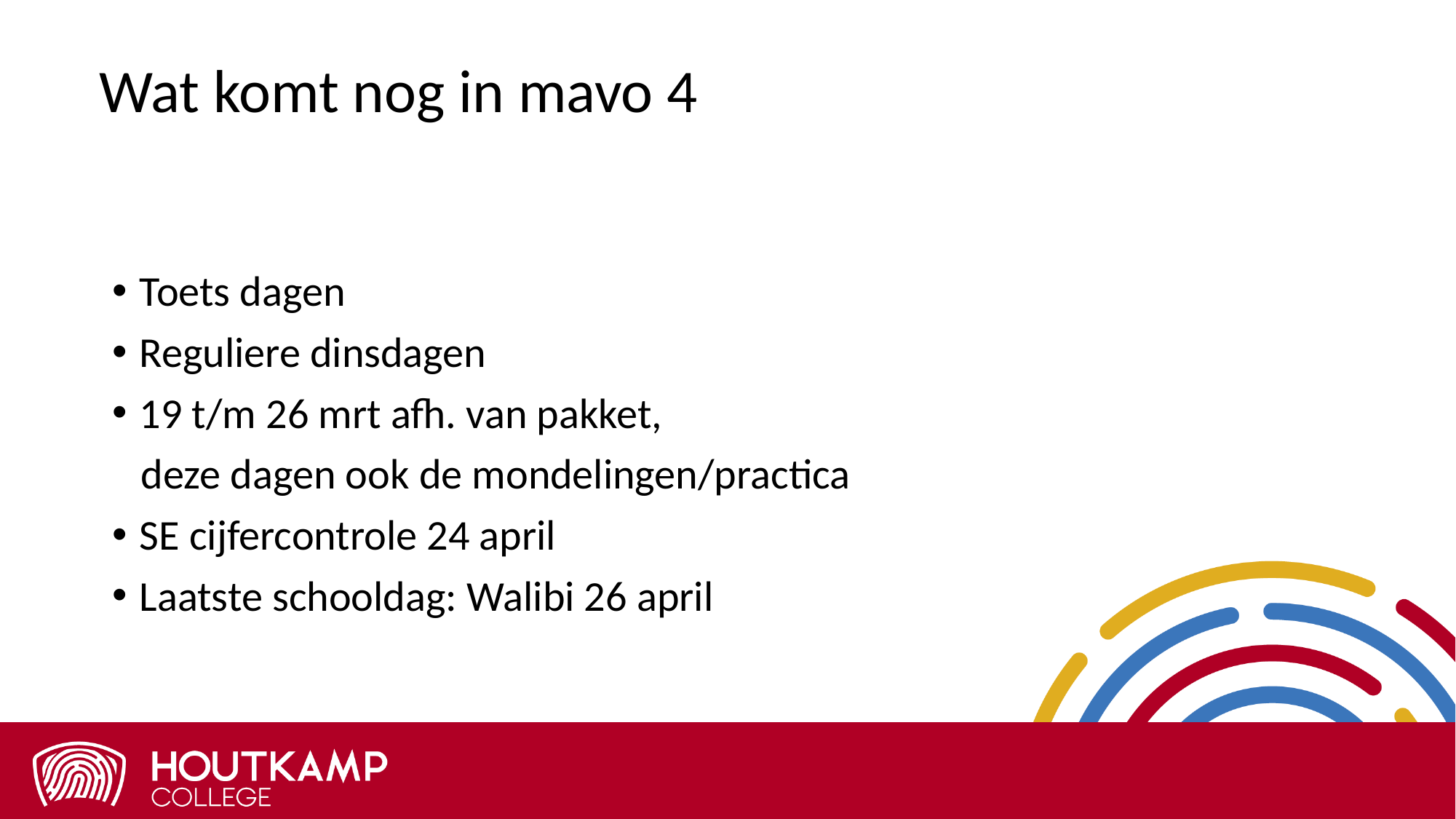

Wat komt nog in mavo 4

Toets dagen
Reguliere dinsdagen
19 t/m 26 mrt afh. van pakket,
   deze dagen ook de mondelingen/practica
SE cijfercontrole 24 april
Laatste schooldag: Walibi 26 april